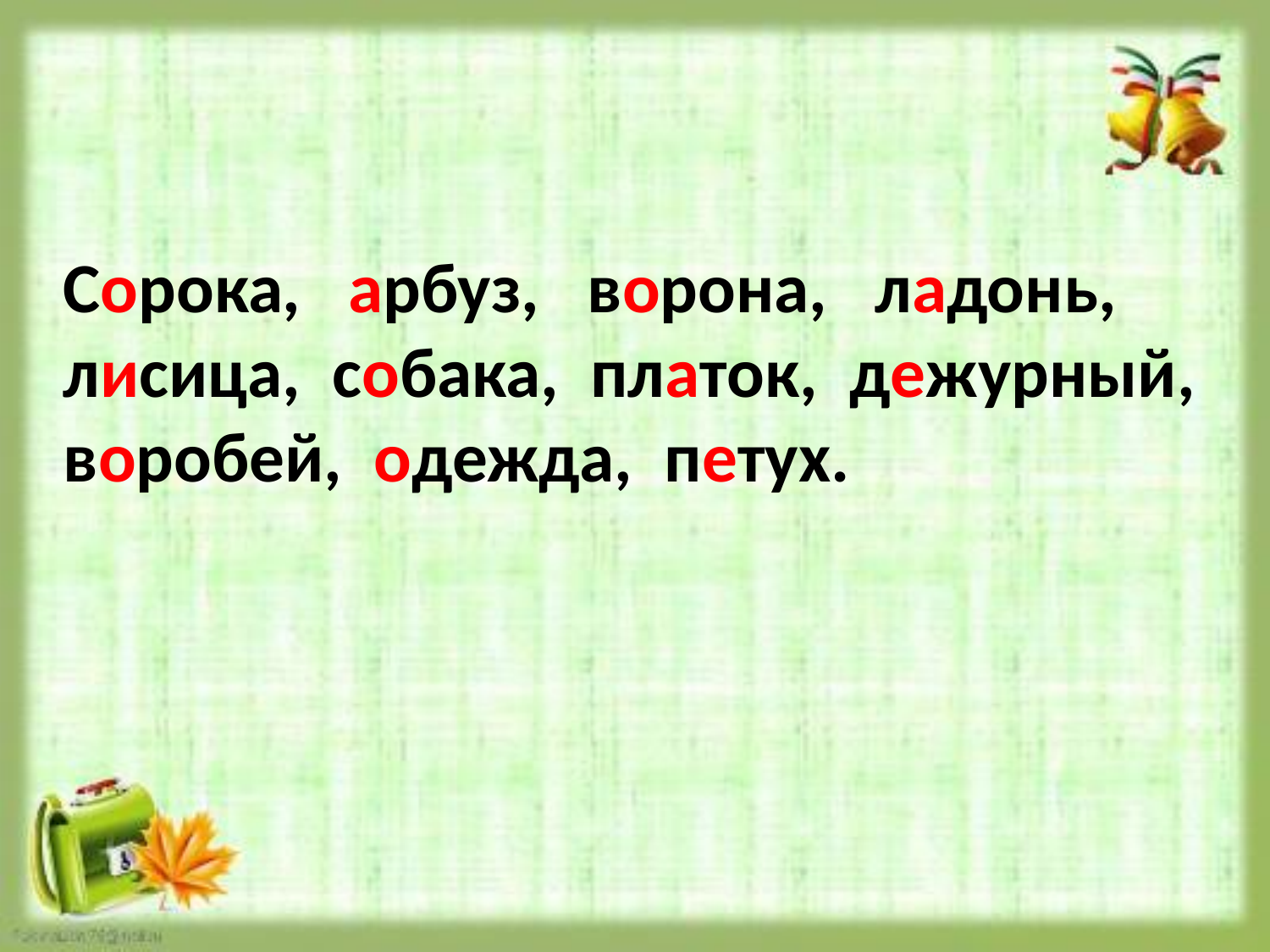

Сорока,   арбуз,   ворона,   ладонь,
лисица,  собака,  платок,  дежурный,
воробей,  одежда,  петух.